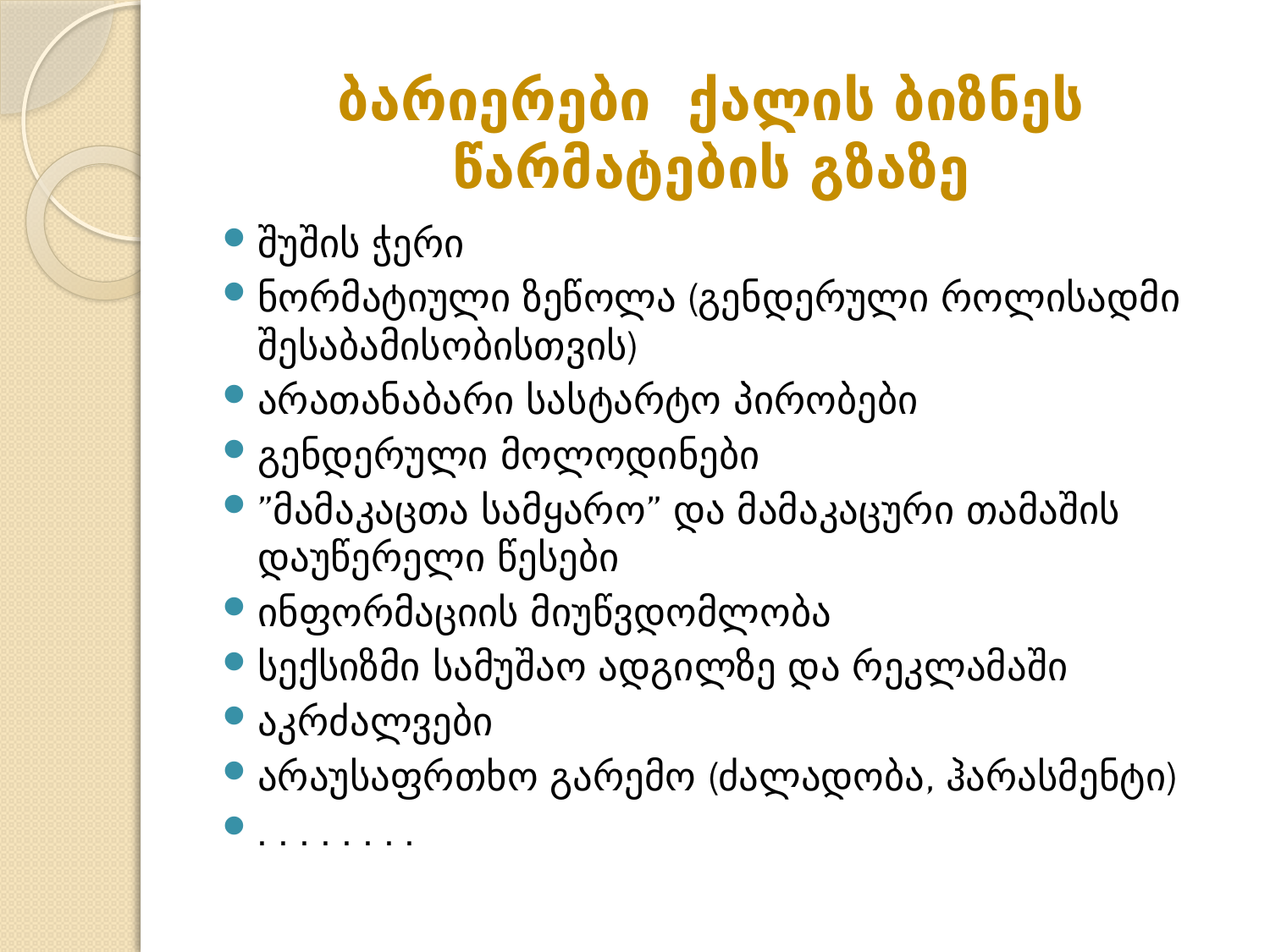

# ბარიერები  ქალის ბიზნეს წარმატების გზაზე
შუშის ჭერი
ნორმატიული ზეწოლა (გენდერული როლისადმი შესაბამისობისთვის)
არათანაბარი სასტარტო პირობები
გენდერული მოლოდინები
”მამაკაცთა სამყარო” და მამაკაცური თამაშის დაუწერელი წესები
ინფორმაციის მიუწვდომლობა
სექსიზმი სამუშაო ადგილზე და რეკლამაში
აკრძალვები
არაუსაფრთხო გარემო (ძალადობა, ჰარასმენტი)
. . . . . . . .